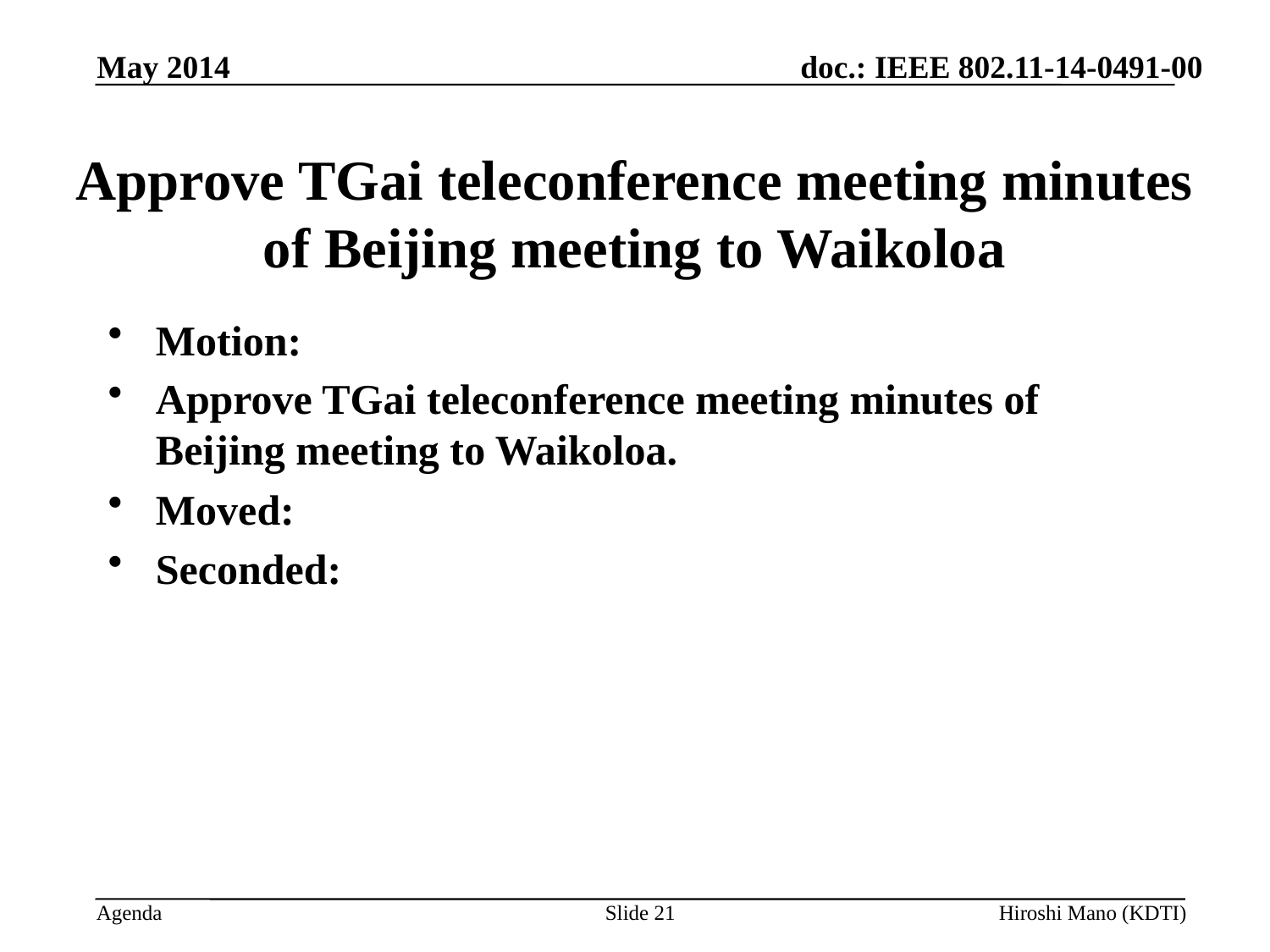

May 2014
# Approve TGai teleconference meeting minutes of Beijing meeting to Waikoloa
Motion:
Approve TGai teleconference meeting minutes of  Beijing meeting to Waikoloa.
Moved:
Seconded:

Approved  by unanimous consent

Slide 21
Hiroshi Mano (KDTI)